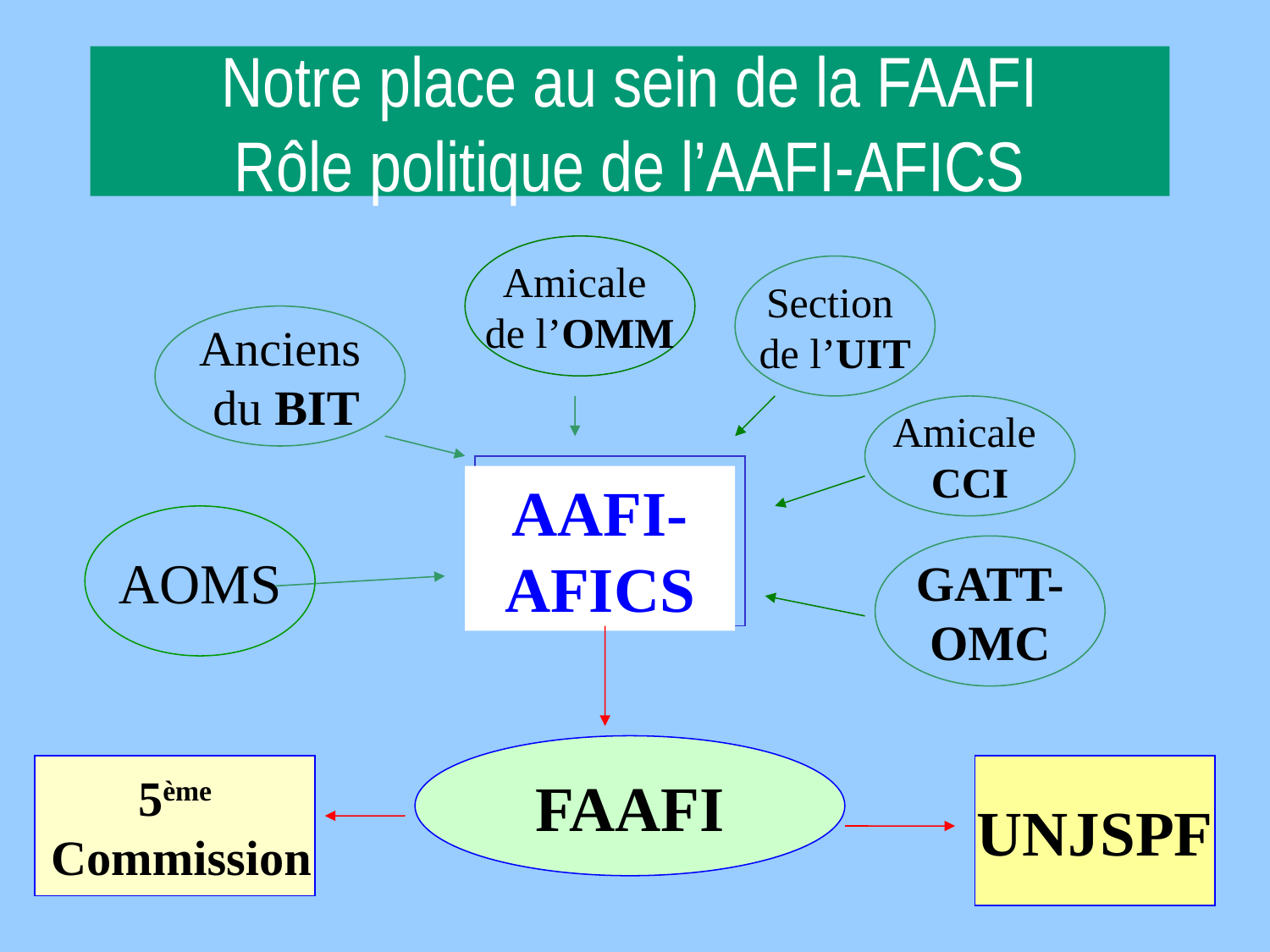

# Notre place au sein de la FAAFI Rôle politique de l’AAFI-AFICS
Amicale
de l’OMM
Section
de l’UIT

Anciens
 du BIT

Amicale
CCI

AAFI-AFICS

AOMS
GATT-
OMC

FAAFI
5ème
 Commission
UNJSPF